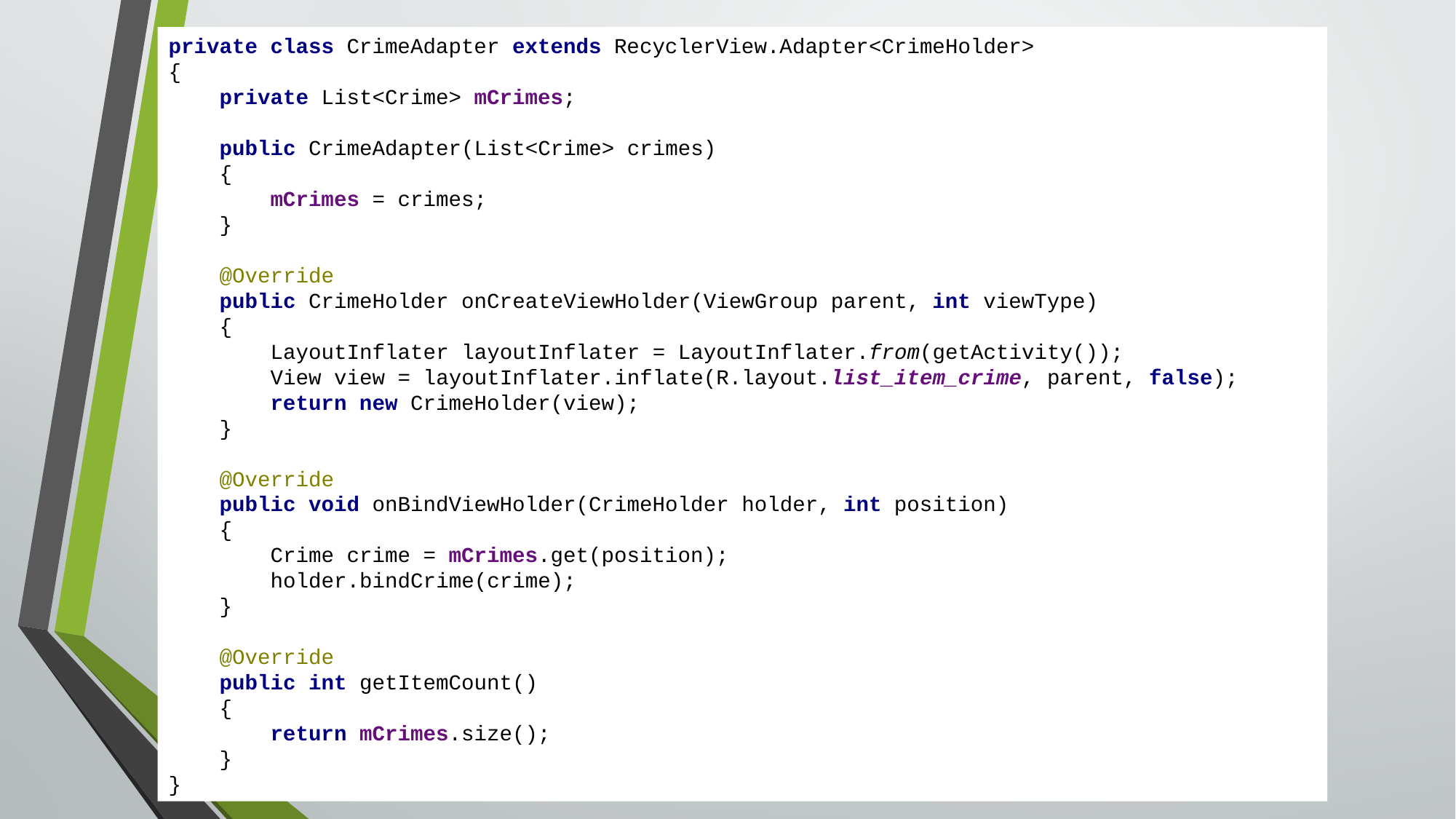

private class CrimeAdapter extends RecyclerView.Adapter<CrimeHolder>
{
    private List<Crime> mCrimes;
    public CrimeAdapter(List<Crime> crimes)
    {
        mCrimes = crimes;
    }
    @Override
    public CrimeHolder onCreateViewHolder(ViewGroup parent, int viewType)
    {
        LayoutInflater layoutInflater = LayoutInflater.from(getActivity());
        View view = layoutInflater.inflate(R.layout.list_item_crime, parent, false);
        return new CrimeHolder(view);
    }
    @Override
    public void onBindViewHolder(CrimeHolder holder, int position)
    {
        Crime crime = mCrimes.get(position);
        holder.bindCrime(crime);
    }
    @Override
    public int getItemCount()
    {
        return mCrimes.size();
    }
}